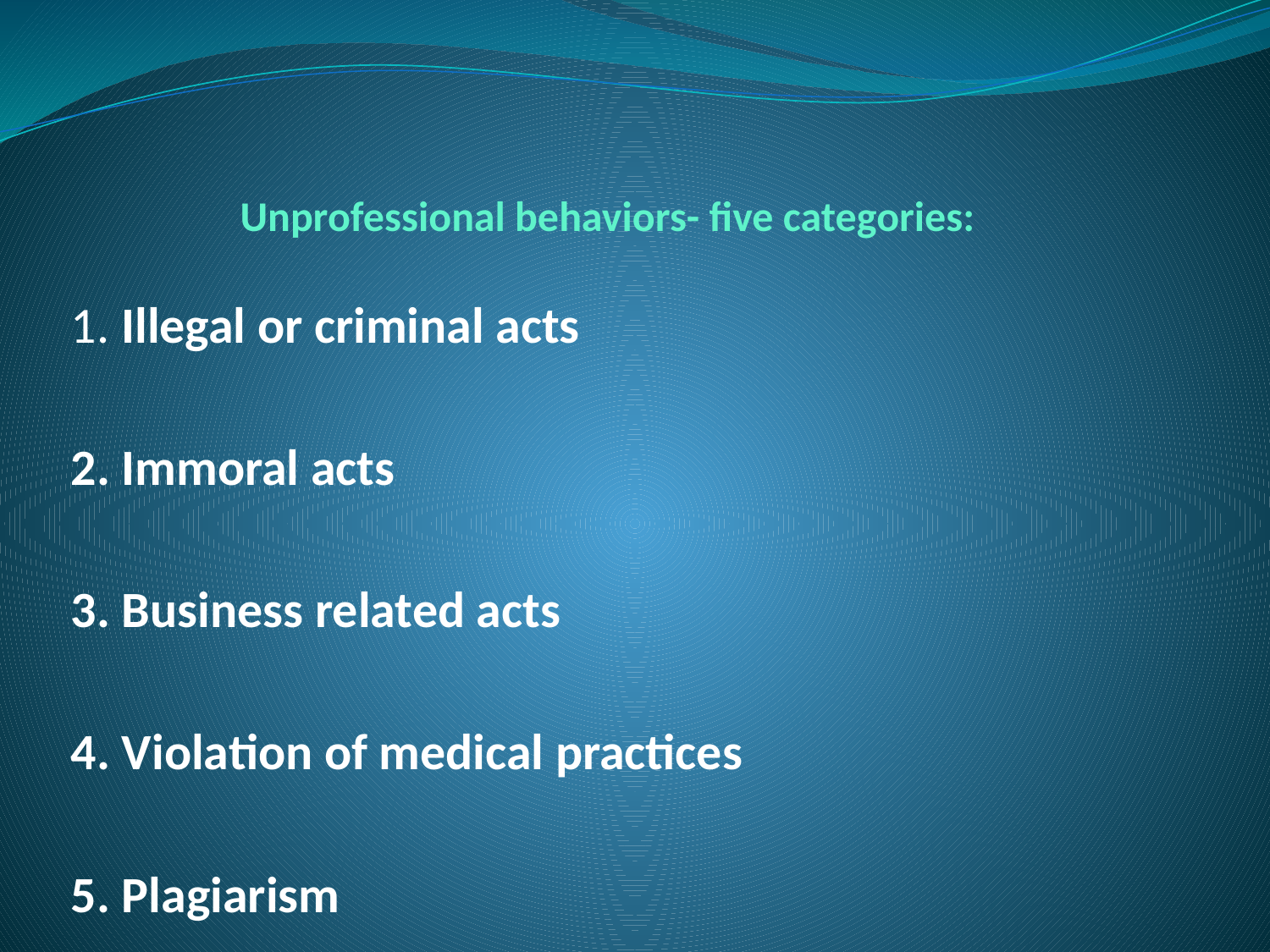

# Unprofessional behaviors- five categories:

1. Illegal or criminal acts

2. Immoral acts

3. Business related acts

4. Violation of medical practices

5. Plagiarism